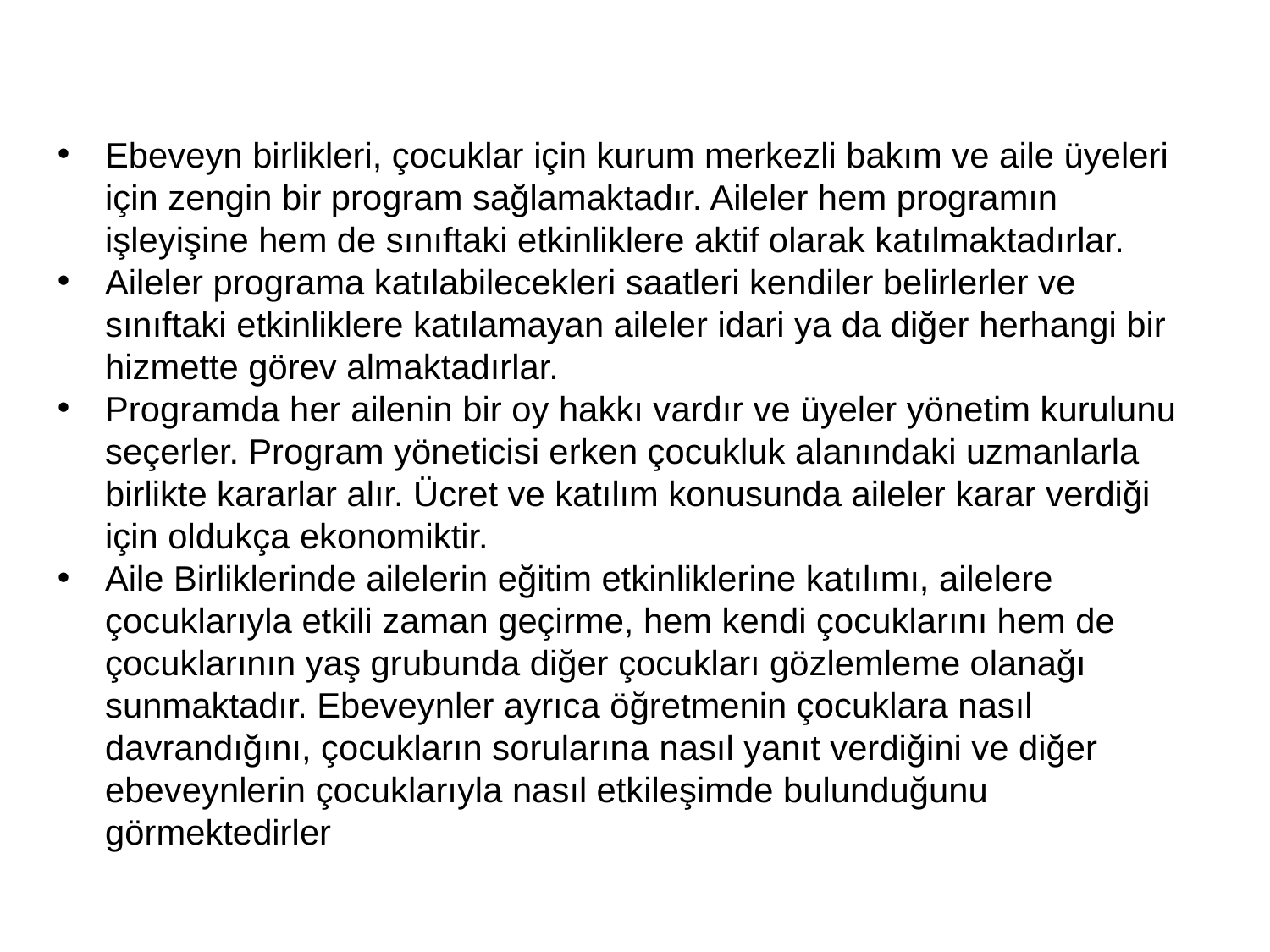

Ebeveyn birlikleri, çocuklar için kurum merkezli bakım ve aile üyeleri için zengin bir program sağlamaktadır. Aileler hem programın işleyişine hem de sınıftaki etkinliklere aktif olarak katılmaktadırlar.
Aileler programa katılabilecekleri saatleri kendiler belirlerler ve sınıftaki etkinliklere katılamayan aileler idari ya da diğer herhangi bir hizmette görev almaktadırlar.
Programda her ailenin bir oy hakkı vardır ve üyeler yönetim kurulunu seçerler. Program yöneticisi erken çocukluk alanındaki uzmanlarla birlikte kararlar alır. Ücret ve katılım konusunda aileler karar verdiği için oldukça ekonomiktir.
Aile Birliklerinde ailelerin eğitim etkinliklerine katılımı, ailelere çocuklarıyla etkili zaman geçirme, hem kendi çocuklarını hem de çocuklarının yaş grubunda diğer çocukları gözlemleme olanağı sunmaktadır. Ebeveynler ayrıca öğretmenin çocuklara nasıl davrandığını, çocukların sorularına nasıl yanıt verdiğini ve diğer ebeveynlerin çocuklarıyla nasıl etkileşimde bulunduğunu görmektedirler